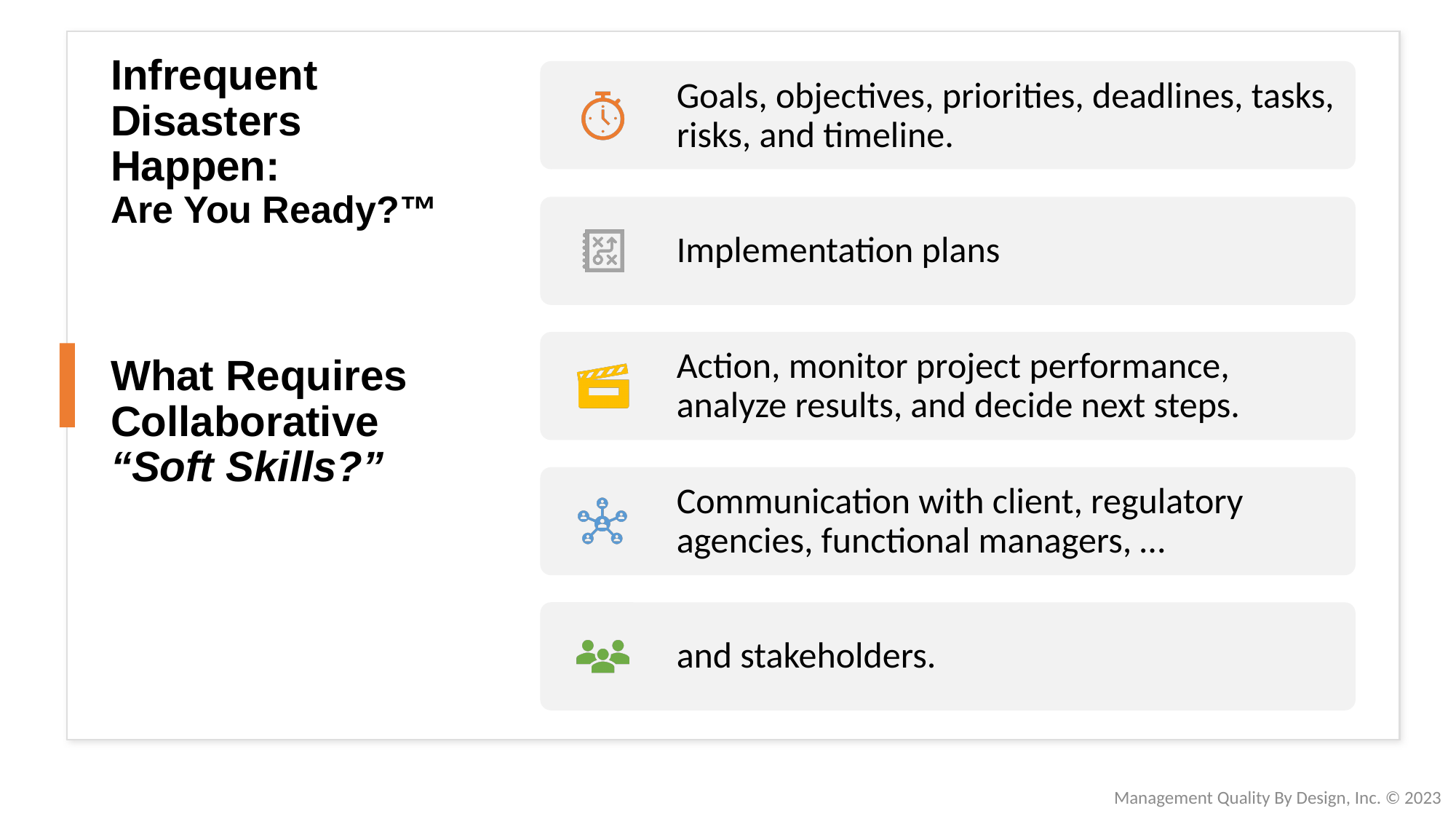

# Infrequent Disasters Happen: Are You Ready?™ What Requires Collaborative “Soft Skills?”

Goals, objectives, priorities, deadlines, tasks, risks, and timeline.
Implementation plans
Action, monitor project performance, analyze results, and decide next steps.
Communication with client, regulatory agencies, functional managers, …
and stakeholders.

Management Quality By Design, Inc. © 2023